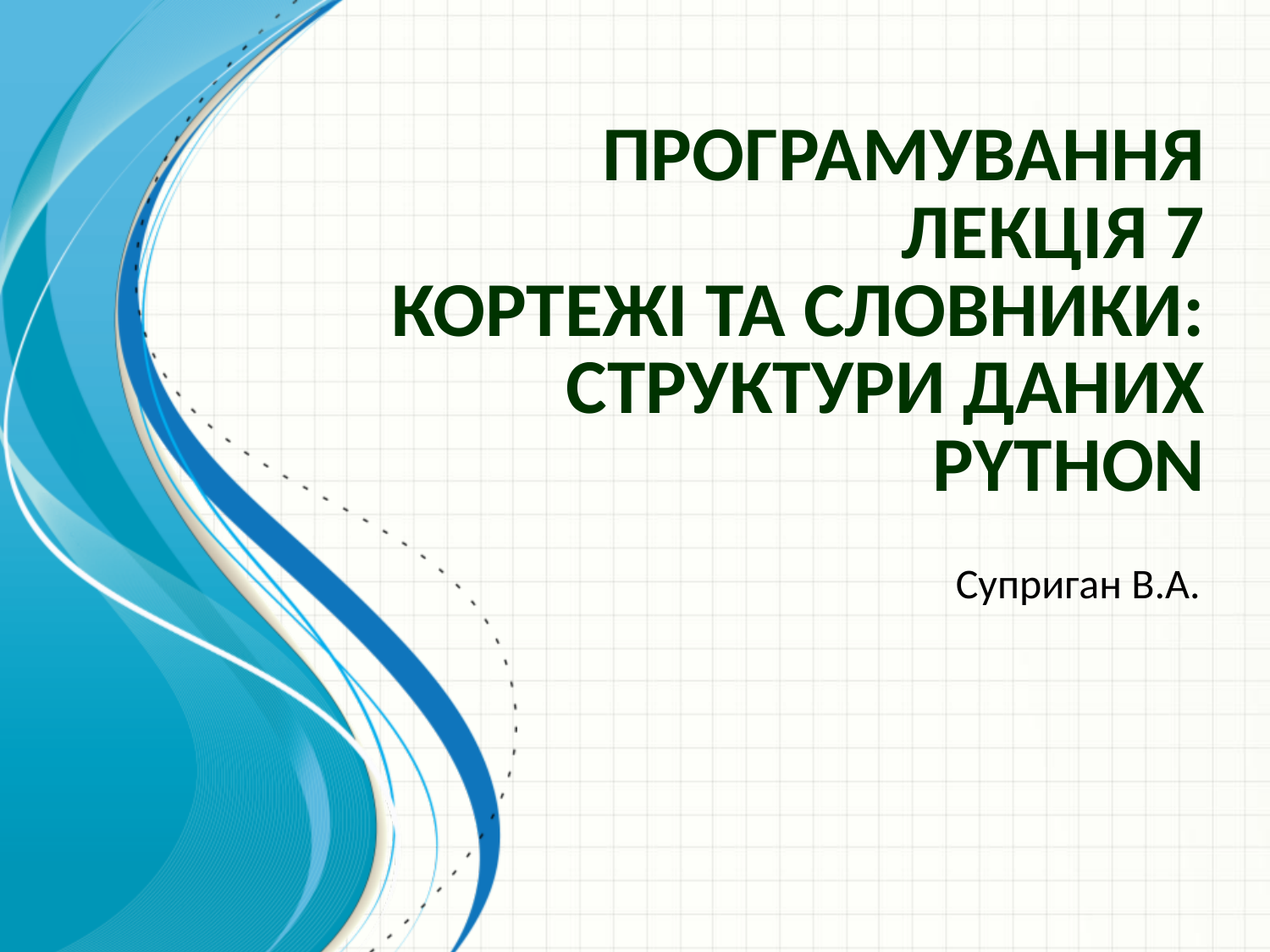

# Програмування Лекція 7 Кортежі та словники: структури даних Python
Суприган В.А.